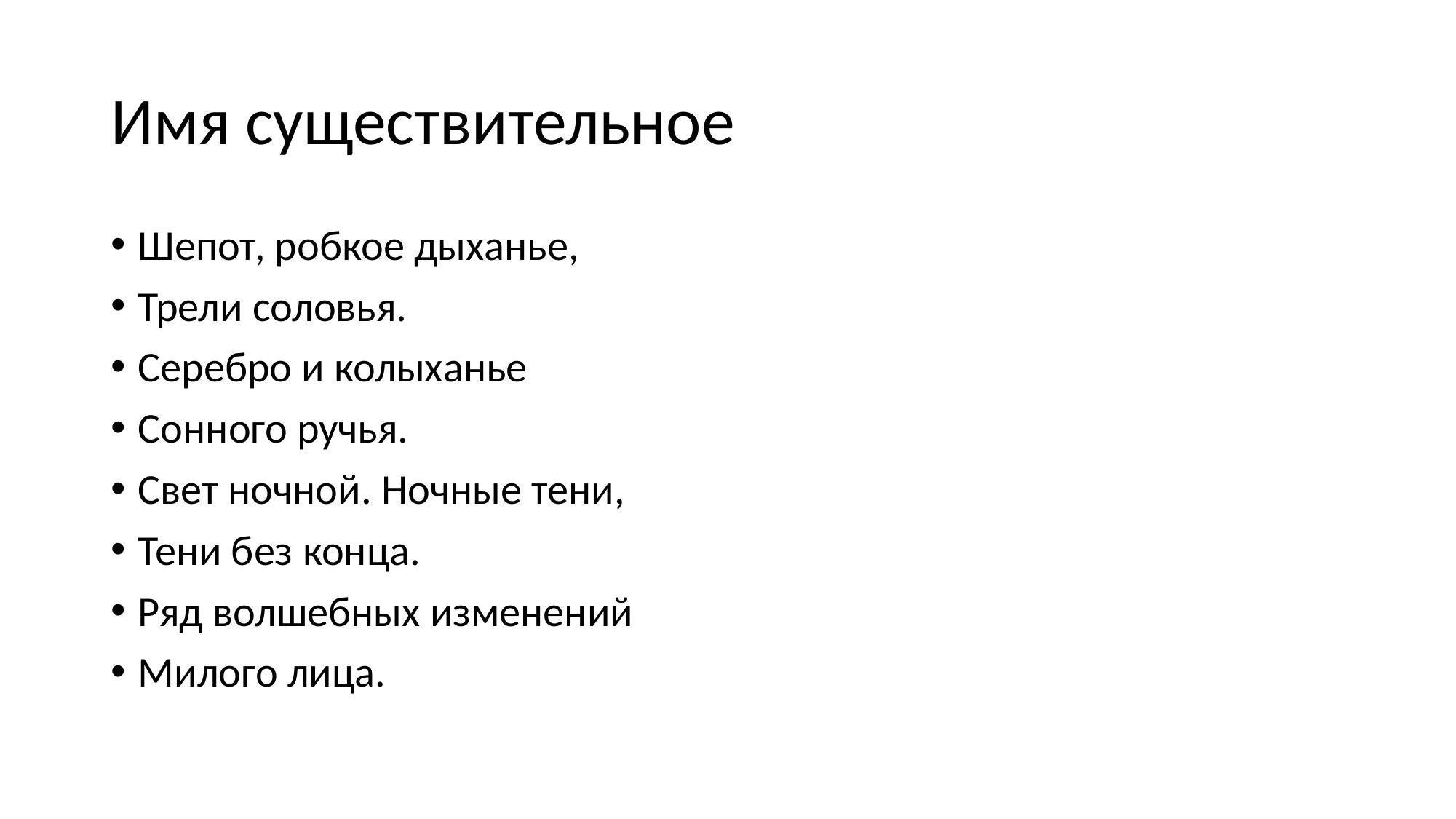

# Имя существительное
Шепот, робкое дыханье,
Трели соловья.
Серебро и колыханье
Сонного ручья.
Свет ночной. Ночные тени,
Тени без конца.
Ряд волшебных изменений
Милого лица.